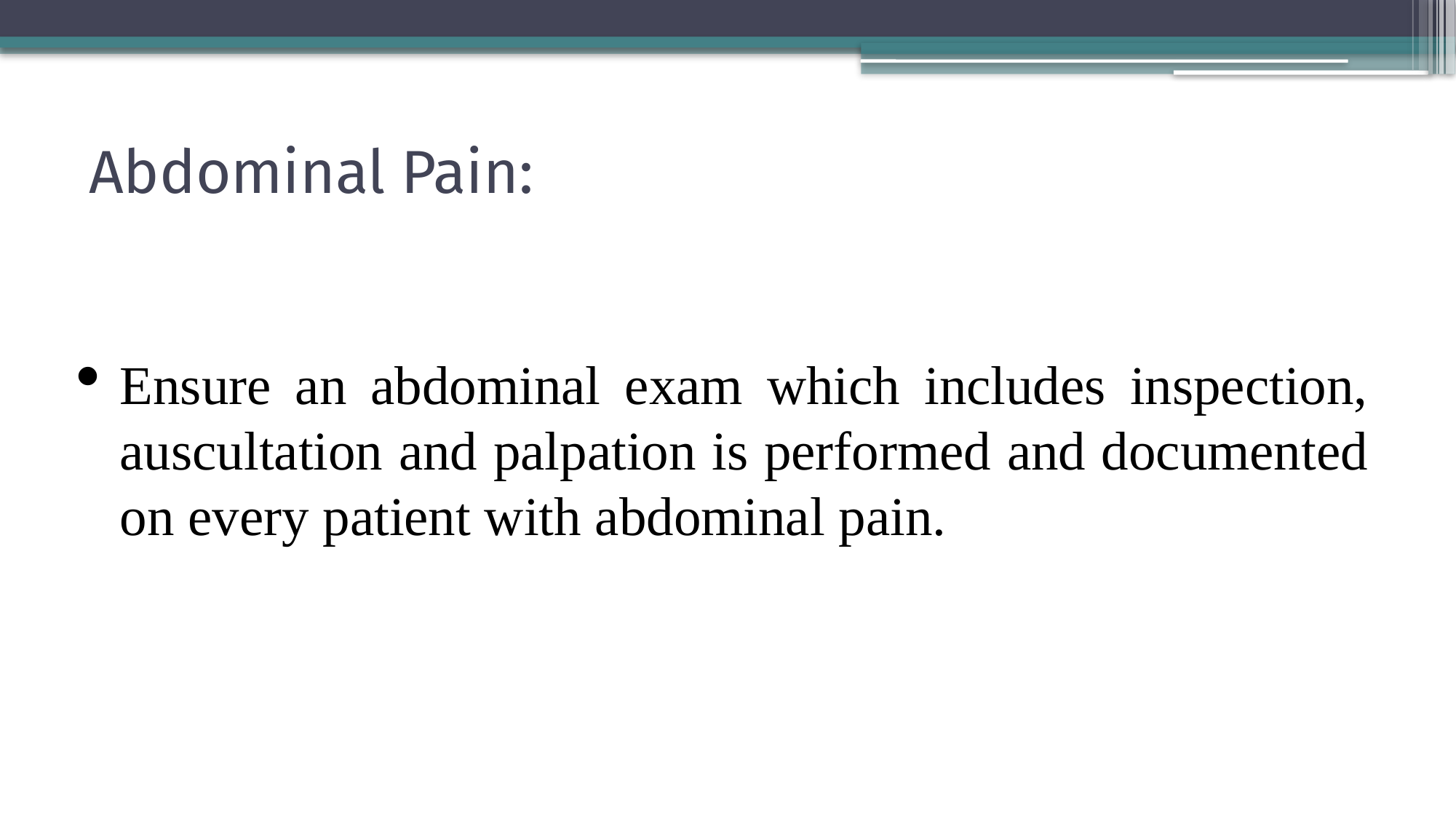

# Abdominal Pain:
Ensure an abdominal exam which includes inspection, auscultation and palpation is performed and documented on every patient with abdominal pain.